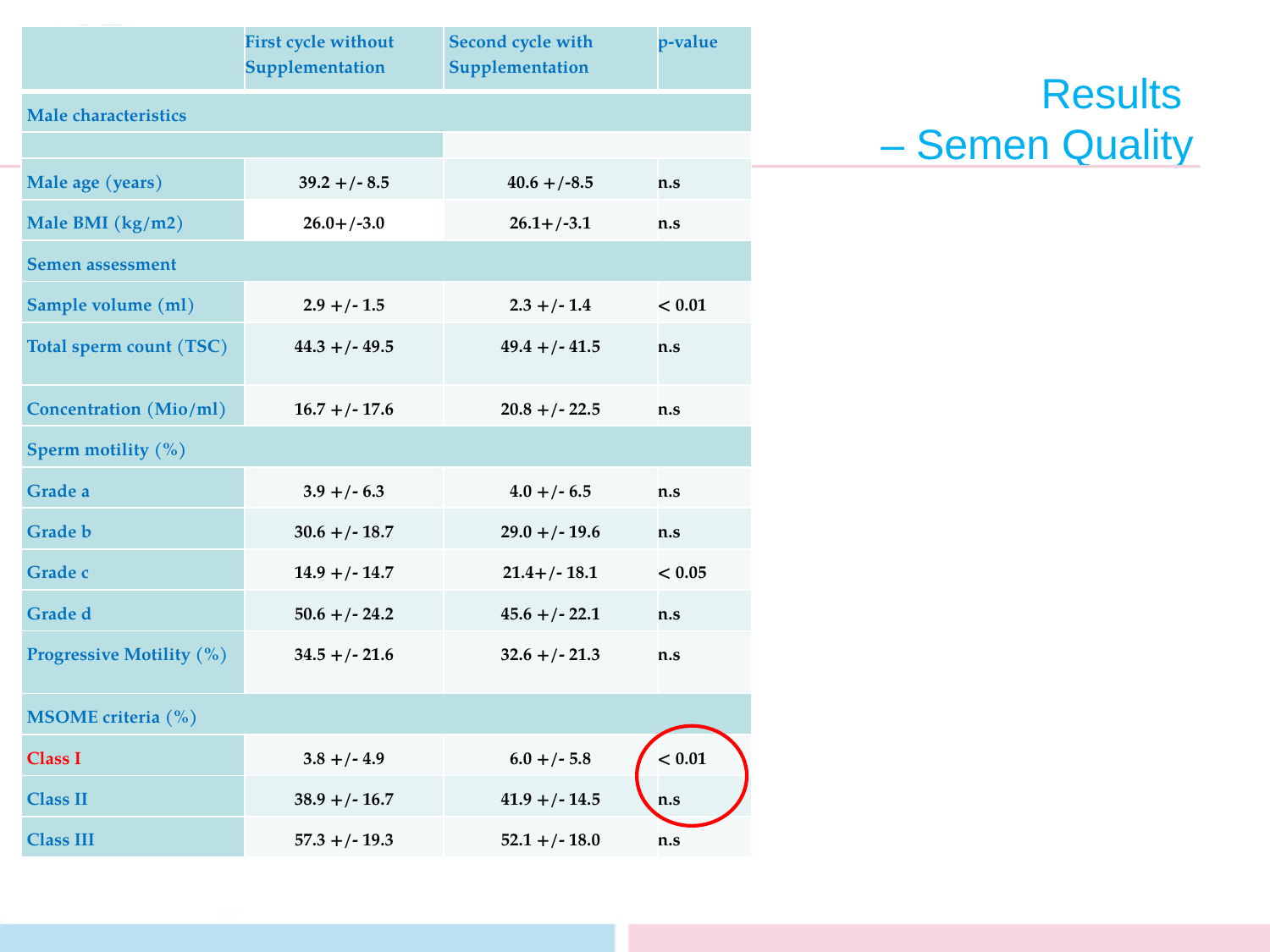

|  | First cycle without Supplementation | Second cycle with Supplementation | p-value |
| --- | --- | --- | --- |
| Male characteristics |  |  |  |
|  |  |  |  |
| Male age (years) | 39.2 +/- 8.5 | 40.6 +/-8.5 | n.s |
| Male BMI (kg/m2) | 26.0+/-3.0 | 26.1+/-3.1 | n.s |
| Semen assessment |  |  |  |
| Sample volume (ml) | 2.9 +/- 1.5 | 2.3 +/- 1.4 | < 0.01 |
| Total sperm count (TSC) | 44.3 +/- 49.5 | 49.4 +/- 41.5 | n.s |
| Concentration (Mio/ml) | 16.7 +/- 17.6 | 20.8 +/- 22.5 | n.s |
| Sperm motility (%) |  |  |  |
| Grade a | 3.9 +/- 6.3 | 4.0 +/- 6.5 | n.s |
| Grade b | 30.6 +/- 18.7 | 29.0 +/- 19.6 | n.s |
| Grade c | 14.9 +/- 14.7 | 21.4+/- 18.1 | < 0.05 |
| Grade d | 50.6 +/- 24.2 | 45.6 +/- 22.1 | n.s |
| Progressive Motility (%) | 34.5 +/- 21.6 | 32.6 +/- 21.3 | n.s |
| MSOME criteria (%) |  |  |  |
| Class I | 3.8 +/- 4.9 | 6.0 +/- 5.8 | < 0.01 |
| Class II | 38.9 +/- 16.7 | 41.9 +/- 14.5 | n.s |
| Class III | 57.3 +/- 19.3 | 52.1 +/- 18.0 | n.s |
# Results – Semen Quality